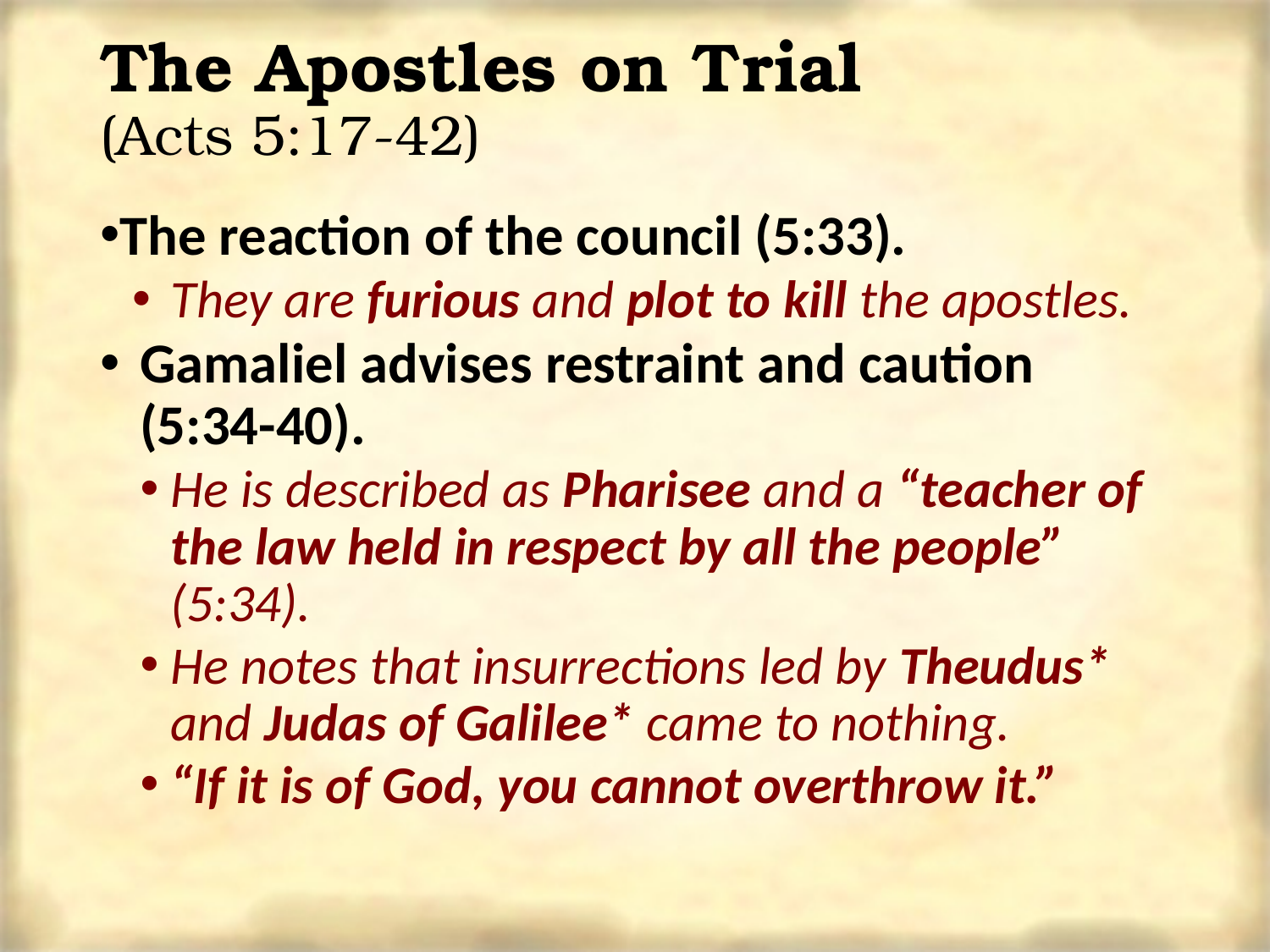

# The Apostles on Trial (Acts 5:17-42)
The reaction of the council (5:33).
They are furious and plot to kill the apostles.
Gamaliel advises restraint and caution             (5:34-40).
He is described as Pharisee and a “teacher of the law held in respect by all the people” (5:34).
He notes that insurrections led by Theudus* and Judas of Galilee* came to nothing.
“If it is of God, you cannot overthrow it.”